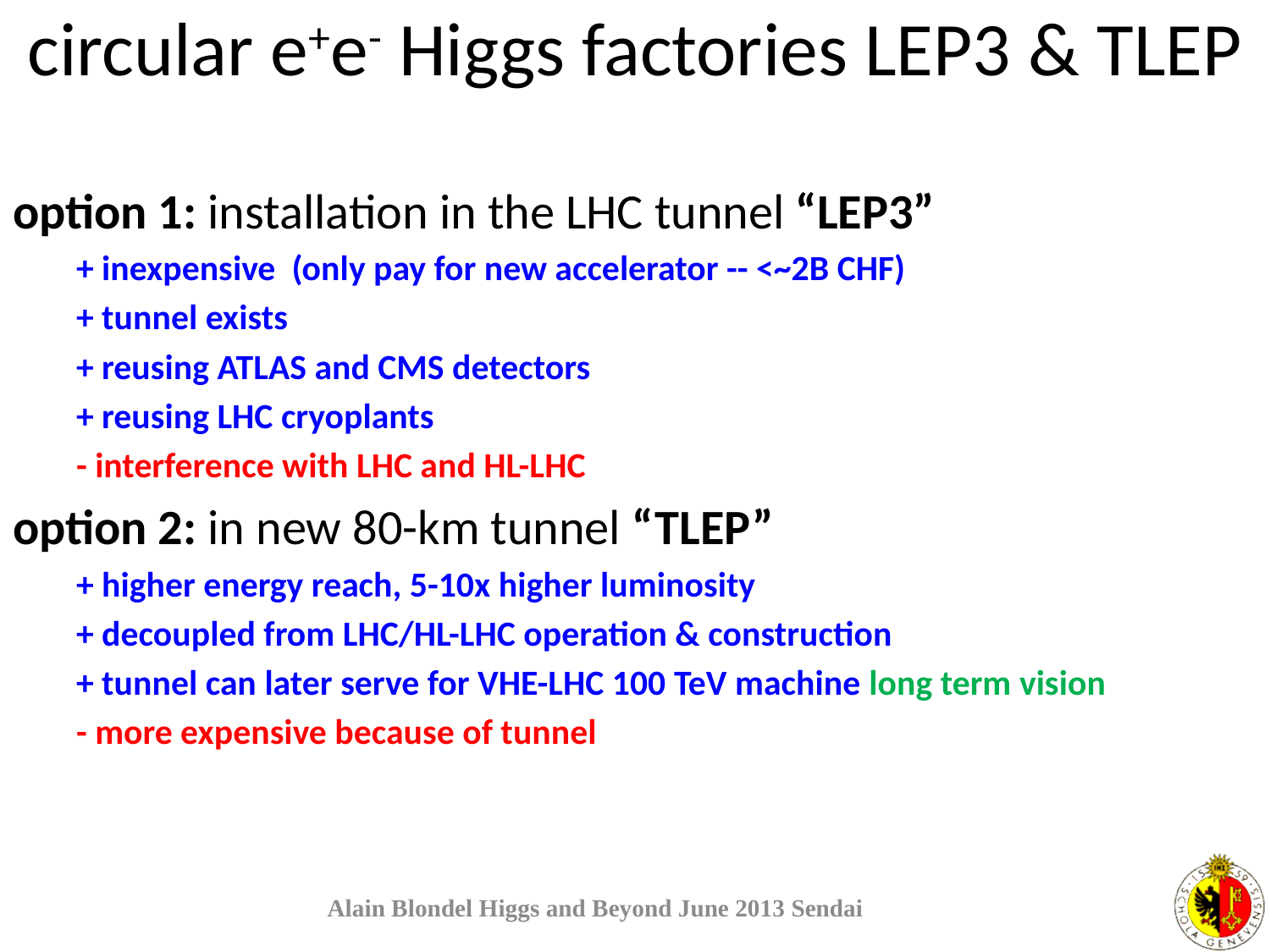

# circular e+e- Higgs factories LEP3 & TLEP
option 1: installation in the LHC tunnel “LEP3”
+ inexpensive  (only pay for new accelerator -- <~2B CHF)
+ tunnel exists
+ reusing ATLAS and CMS detectors
+ reusing LHC cryoplants
- interference with LHC and HL-LHC
option 2: in new 80-km tunnel “TLEP”
+ higher energy reach, 5-10x higher luminosity
+ decoupled from LHC/HL-LHC operation & construction
+ tunnel can later serve for VHE-LHC 100 TeV machine long term vision
- more expensive because of tunnel